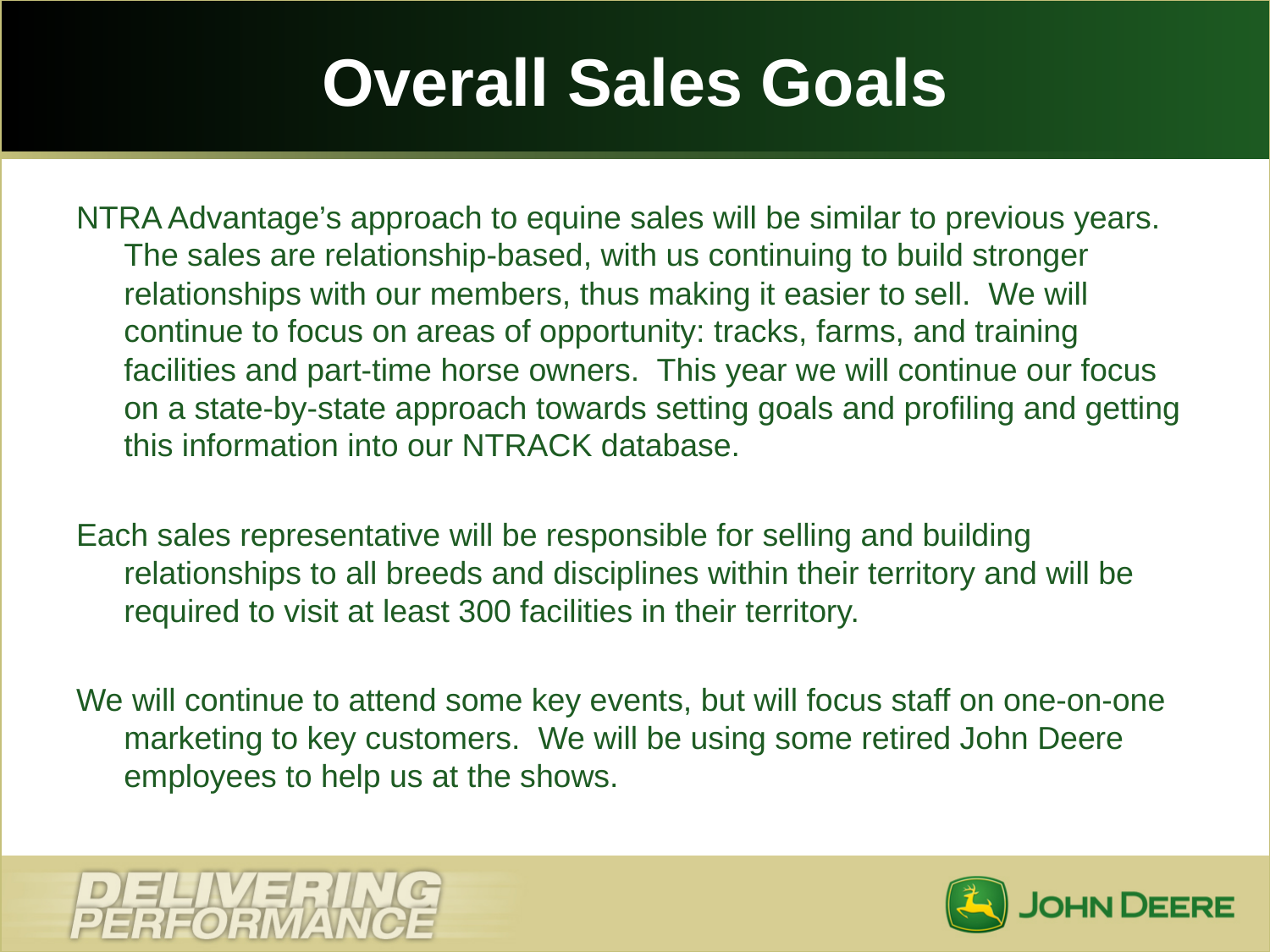

# Overall Sales Goals
NTRA Advantage’s approach to equine sales will be similar to previous years.  The sales are relationship-based, with us continuing to build stronger relationships with our members, thus making it easier to sell.  We will continue to focus on areas of opportunity: tracks, farms, and training facilities and part-time horse owners.  This year we will continue our focus on a state-by-state approach towards setting goals and profiling and getting this information into our NTRACK database.

Each sales representative will be responsible for selling and building relationships to all breeds and disciplines within their territory and will be required to visit at least 300 facilities in their territory.

We will continue to attend some key events, but will focus staff on one-on-one marketing to key customers.  We will be using some retired John Deere employees to help us at the shows.